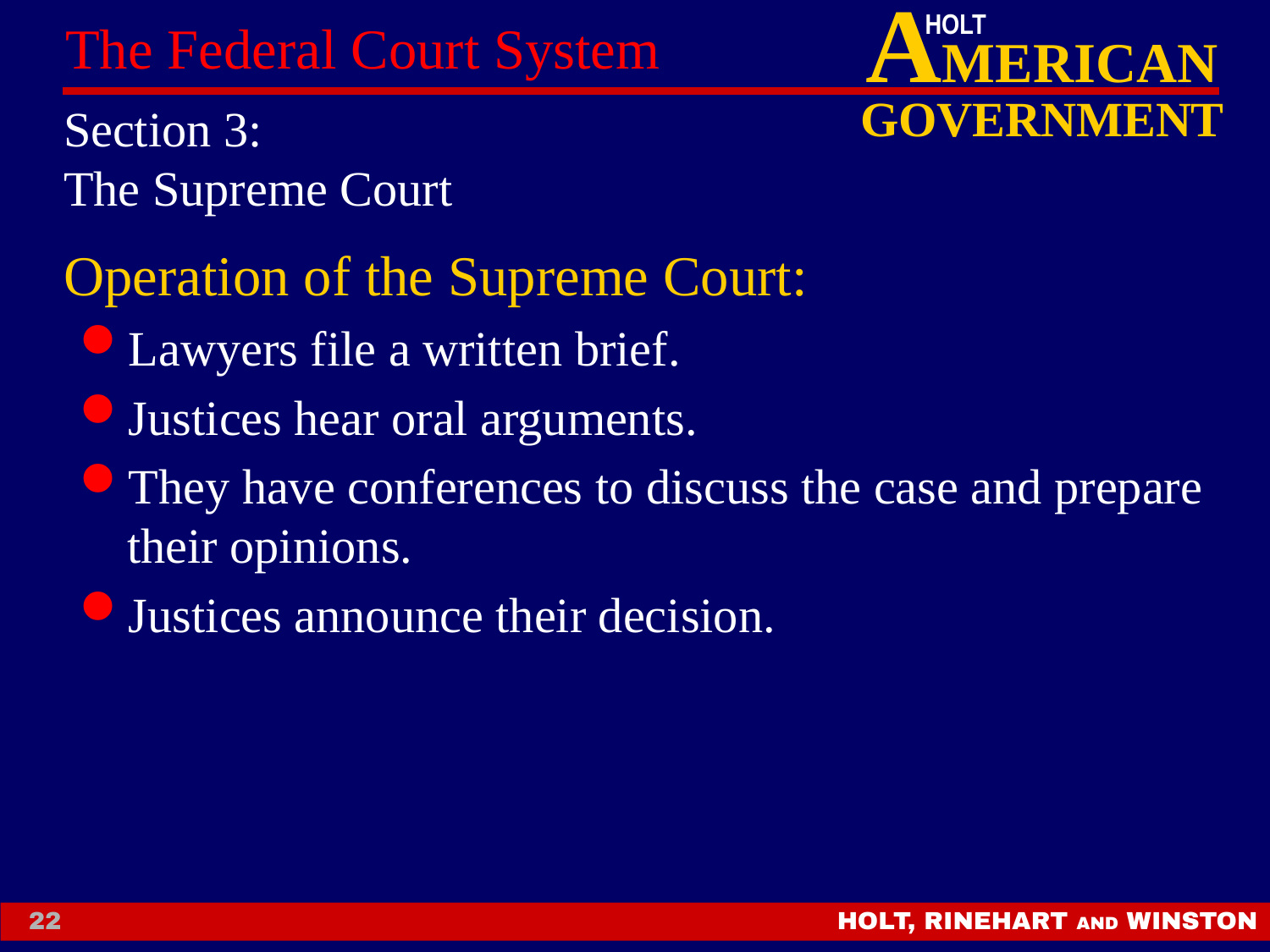

# Section 3: The Supreme Court
Operation of the Supreme Court:
Lawyers file a written brief.
Justices hear oral arguments.
They have conferences to discuss the case and prepare their opinions.
Justices announce their decision.
22